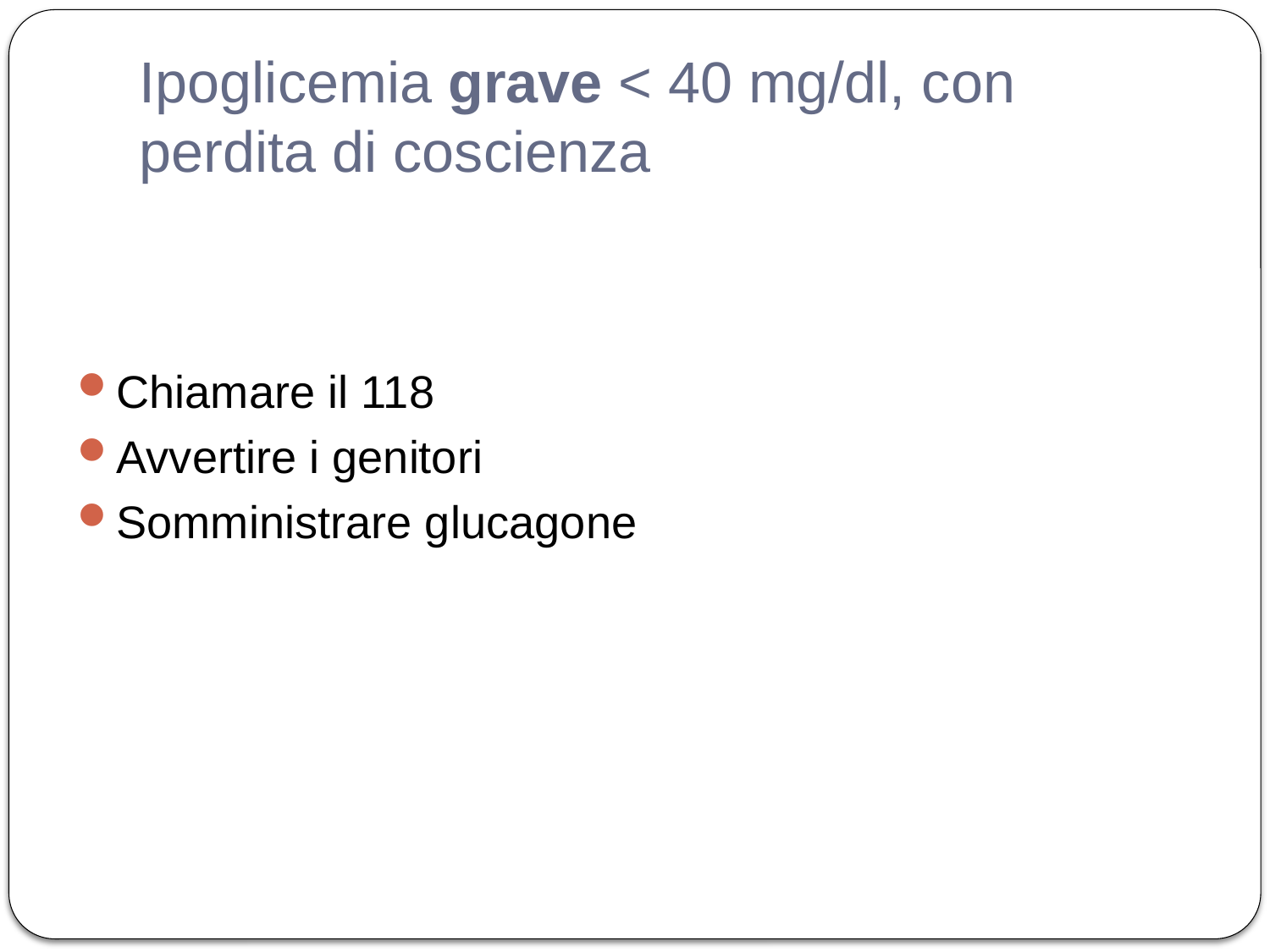

# Ipoglicemia grave < 40 mg/dl, con perdita di coscienza
Chiamare il 118
Avvertire i genitori
Somministrare glucagone